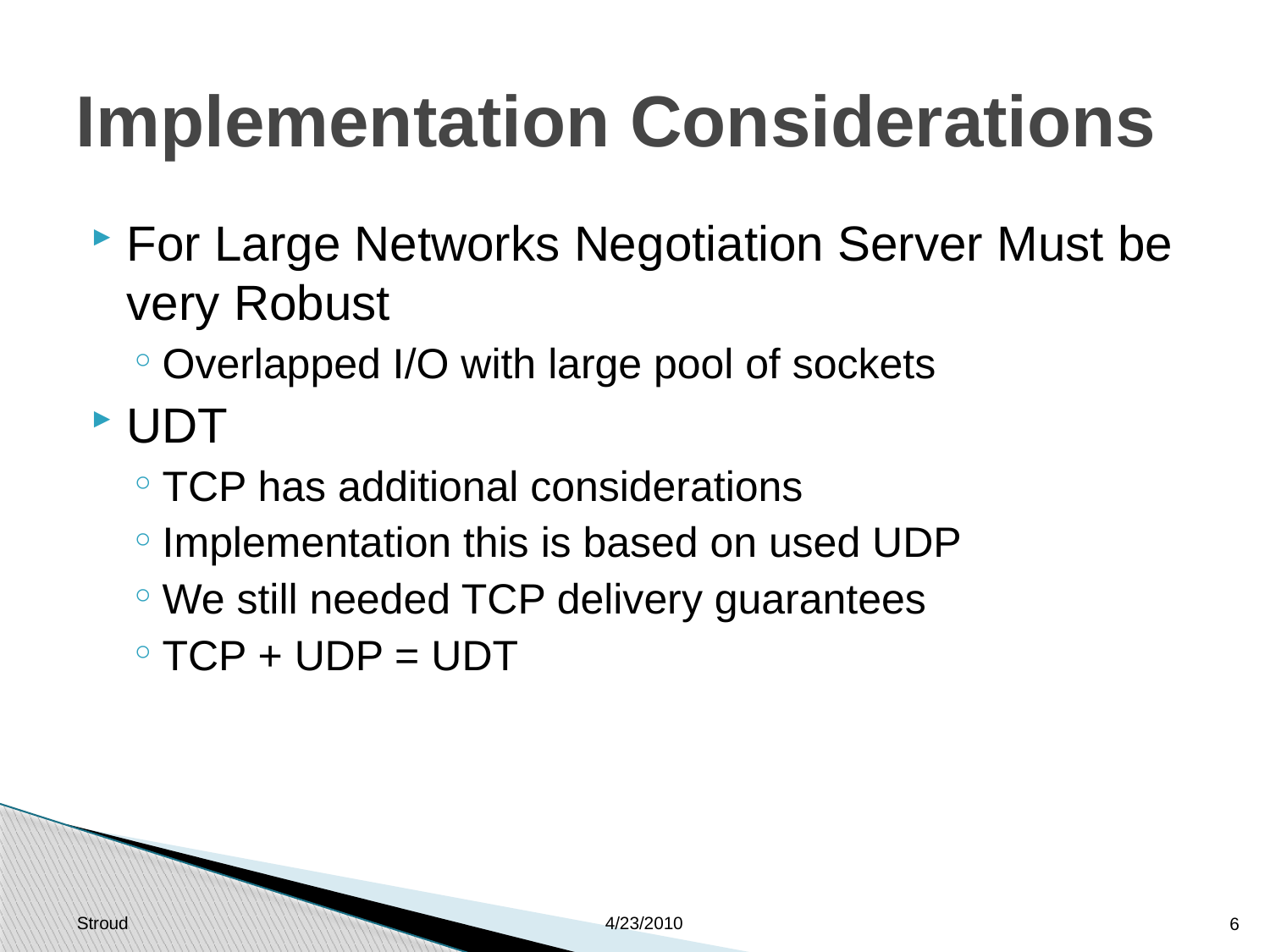

# Implementation Considerations
For Large Networks Negotiation Server Must be very Robust
Overlapped I/O with large pool of sockets
UDT
TCP has additional considerations
Implementation this is based on used UDP
We still needed TCP delivery guarantees
TCP + UDP = UDT

Stroud
4/23/2010
6